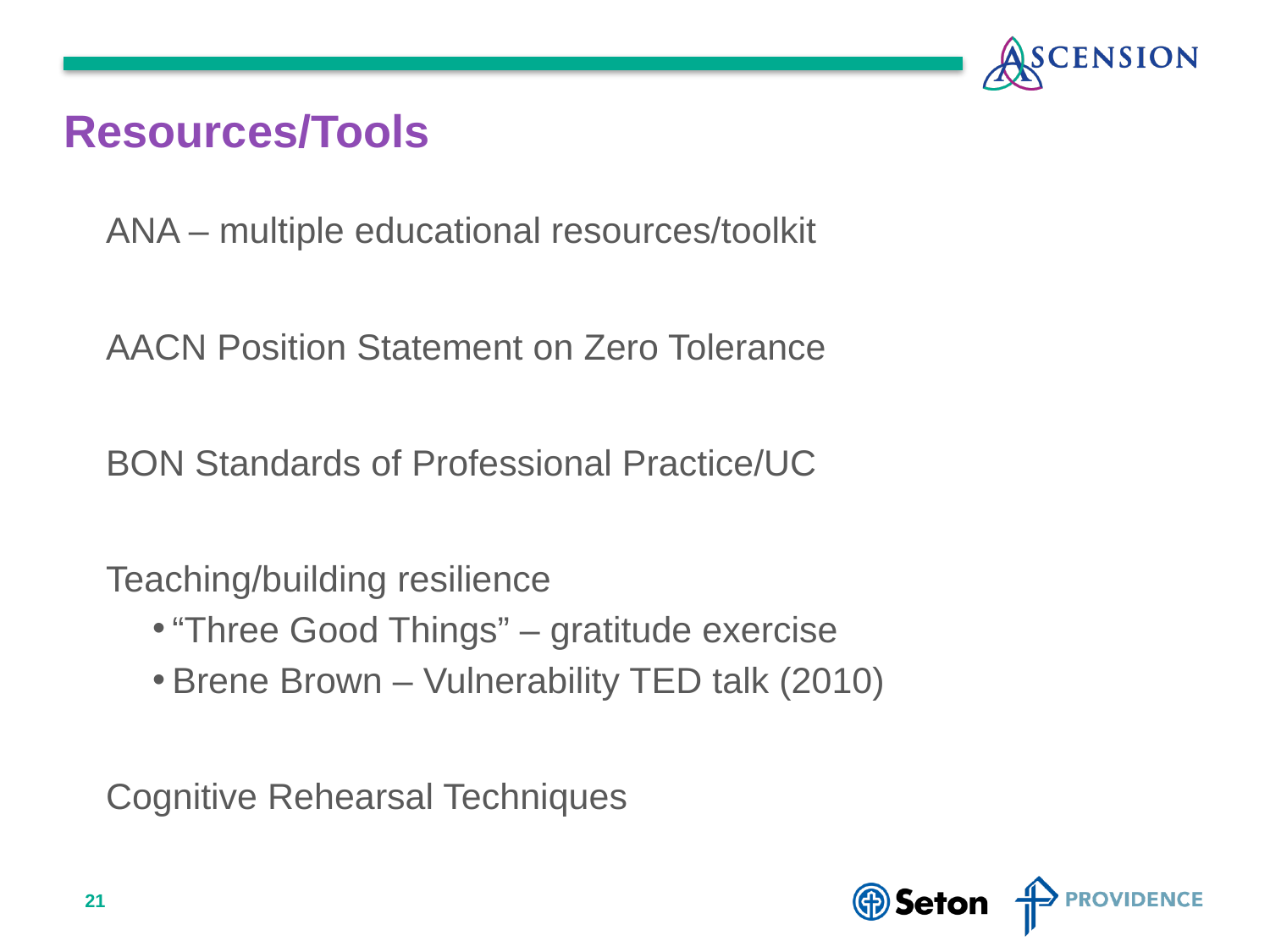

# Resources/Tools
ANA – multiple educational resources/toolkit

AACN Position Statement on Zero Tolerance

BON Standards of Professional Practice/UC

Teaching/building resilience
“Three Good Things” – gratitude exercise
Brene Brown – Vulnerability TED talk (2010)

Cognitive Rehearsal Techniques

21